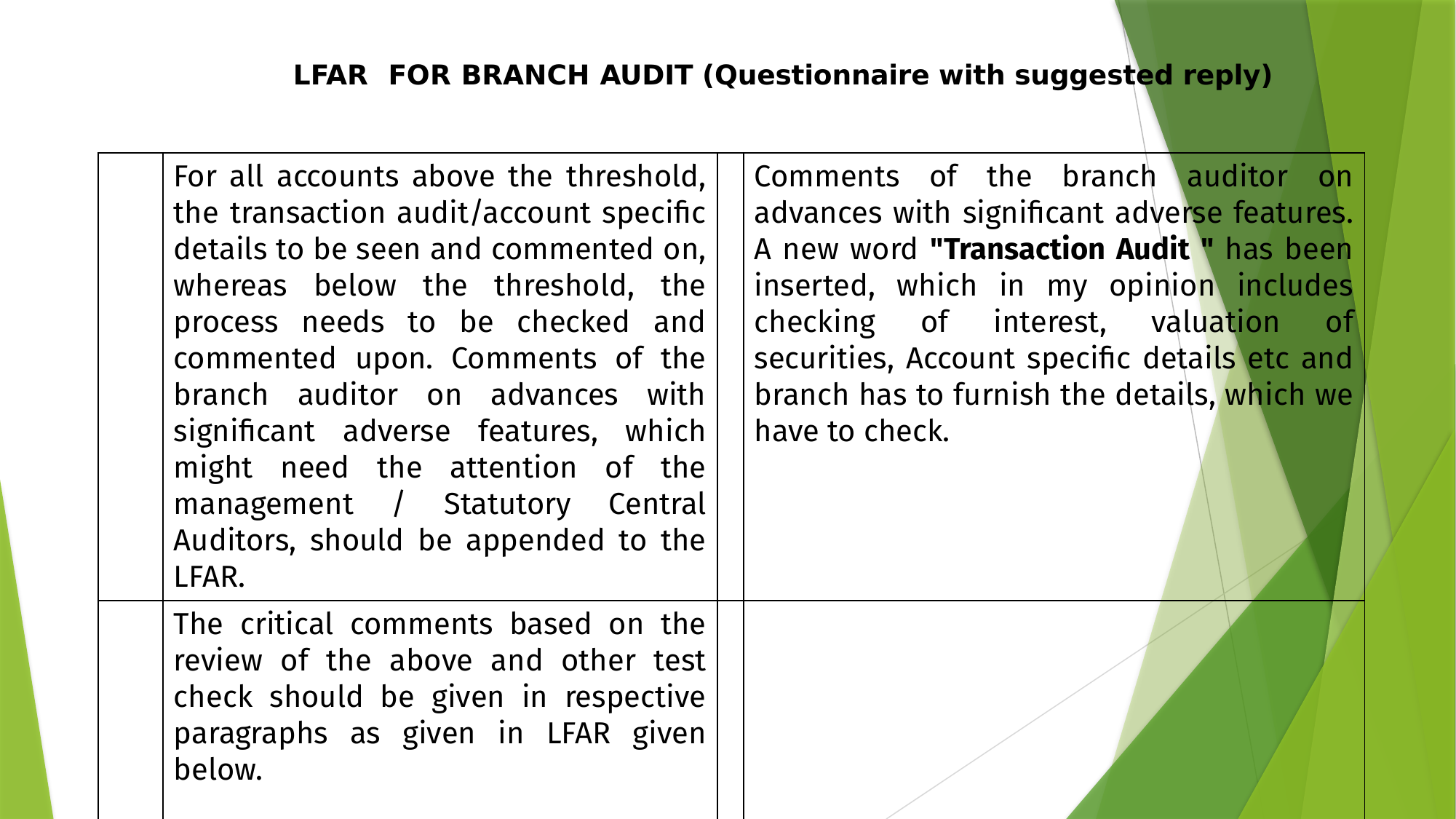

LFAR  FOR BRANCH AUDIT (Questionnaire with suggested reply)
|  | For all accounts above the threshold, the transaction audit/account specific details to be seen and commented on, whereas below the threshold, the process needs to be checked and commented upon. Comments of the branch auditor on advances with significant adverse features, which might need the attention of the management / Statutory Central Auditors, should be appended to the LFAR. |  | Comments of the branch auditor on advances with significant adverse features. A new word "Transaction Audit " has been inserted, which in my opinion includes checking of interest, valuation of securities, Account specific details etc and branch has to furnish the details, which we have to check. |
| --- | --- | --- | --- |
|  | The critical comments based on the review of the above and other test check should be given in respective paragraphs as given in LFAR given below. |  |  |